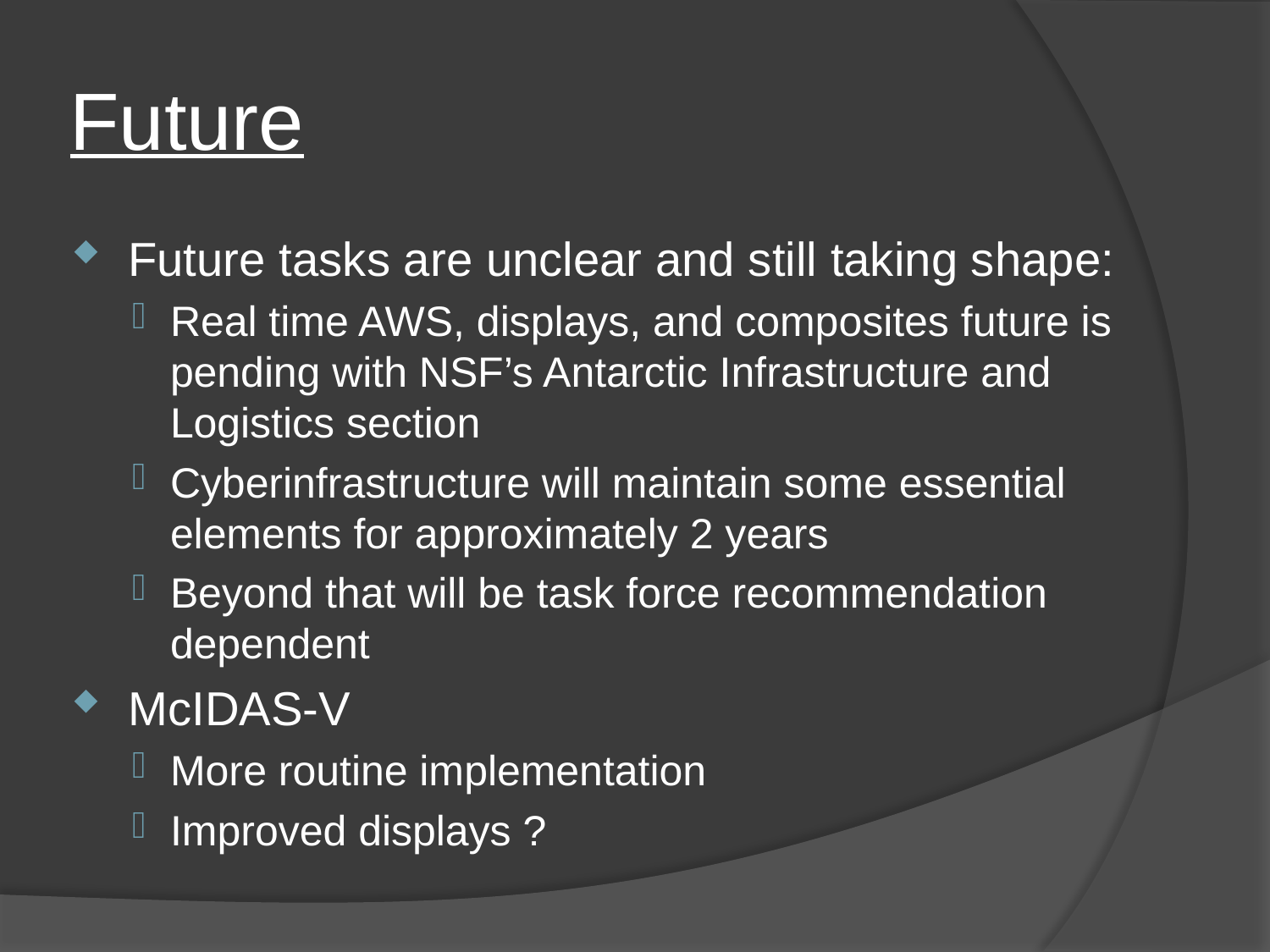

# Future
Future tasks are unclear and still taking shape:
Real time AWS, displays, and composites future is pending with NSF’s Antarctic Infrastructure and Logistics section
Cyberinfrastructure will maintain some essential elements for approximately 2 years
Beyond that will be task force recommendation dependent
McIDAS-V
More routine implementation
Improved displays ?